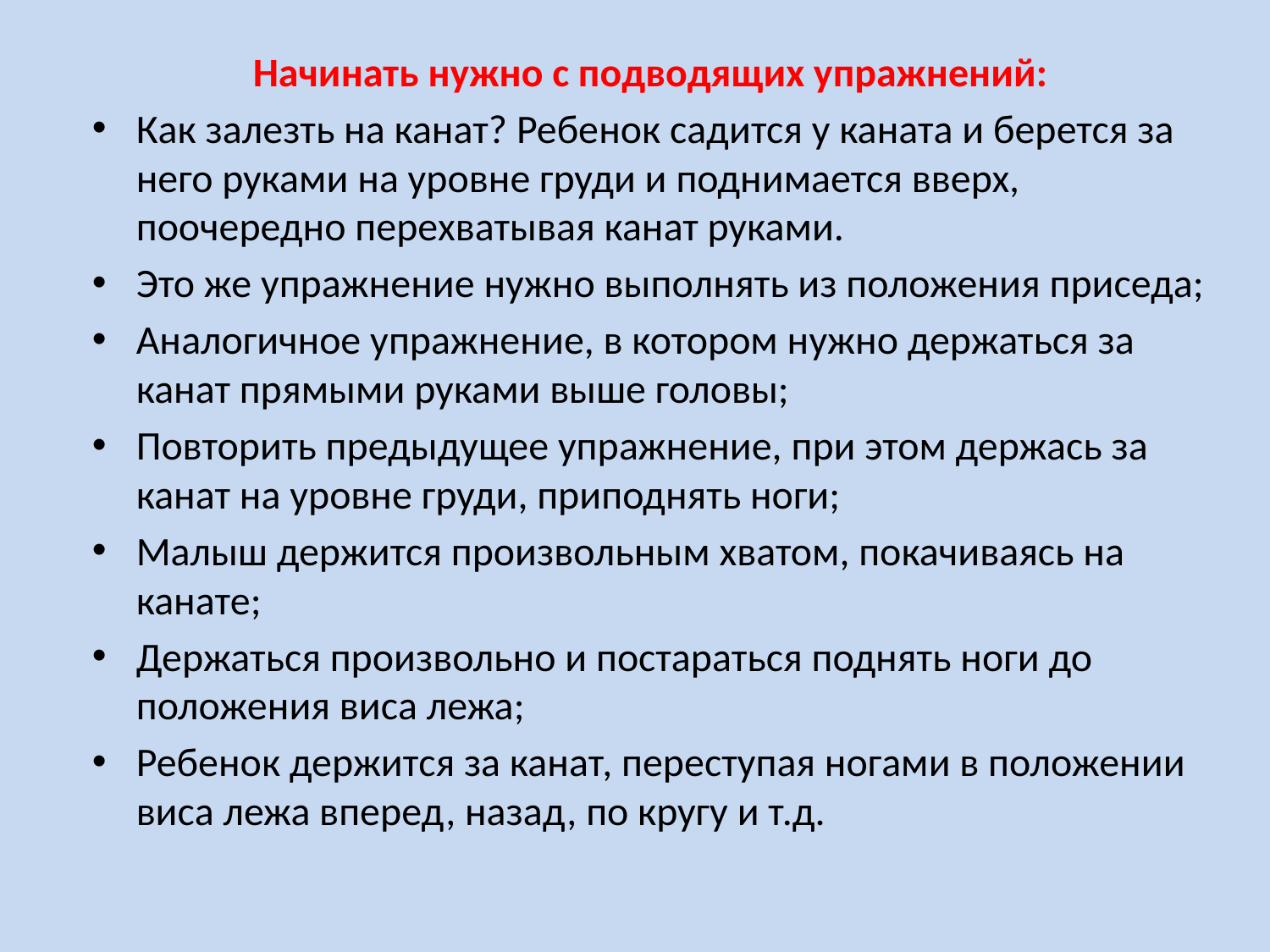

Начинать нужно с подводящих упражнений:
Как залезть на канат? Ребенок садится у каната и берется за него руками на уровне груди и поднимается вверх, поочередно перехватывая канат руками.
Это же упражнение нужно выполнять из положения приседа;
Аналогичное упражнение, в котором нужно держаться за канат прямыми руками выше головы;
Повторить предыдущее упражнение, при этом держась за канат на уровне груди, приподнять ноги;
Малыш держится произвольным хватом, покачиваясь на канате;
Держаться произвольно и постараться поднять ноги до положения виса лежа;
Ребенок держится за канат, переступая ногами в положении виса лежа вперед, назад, по кругу и т.д.